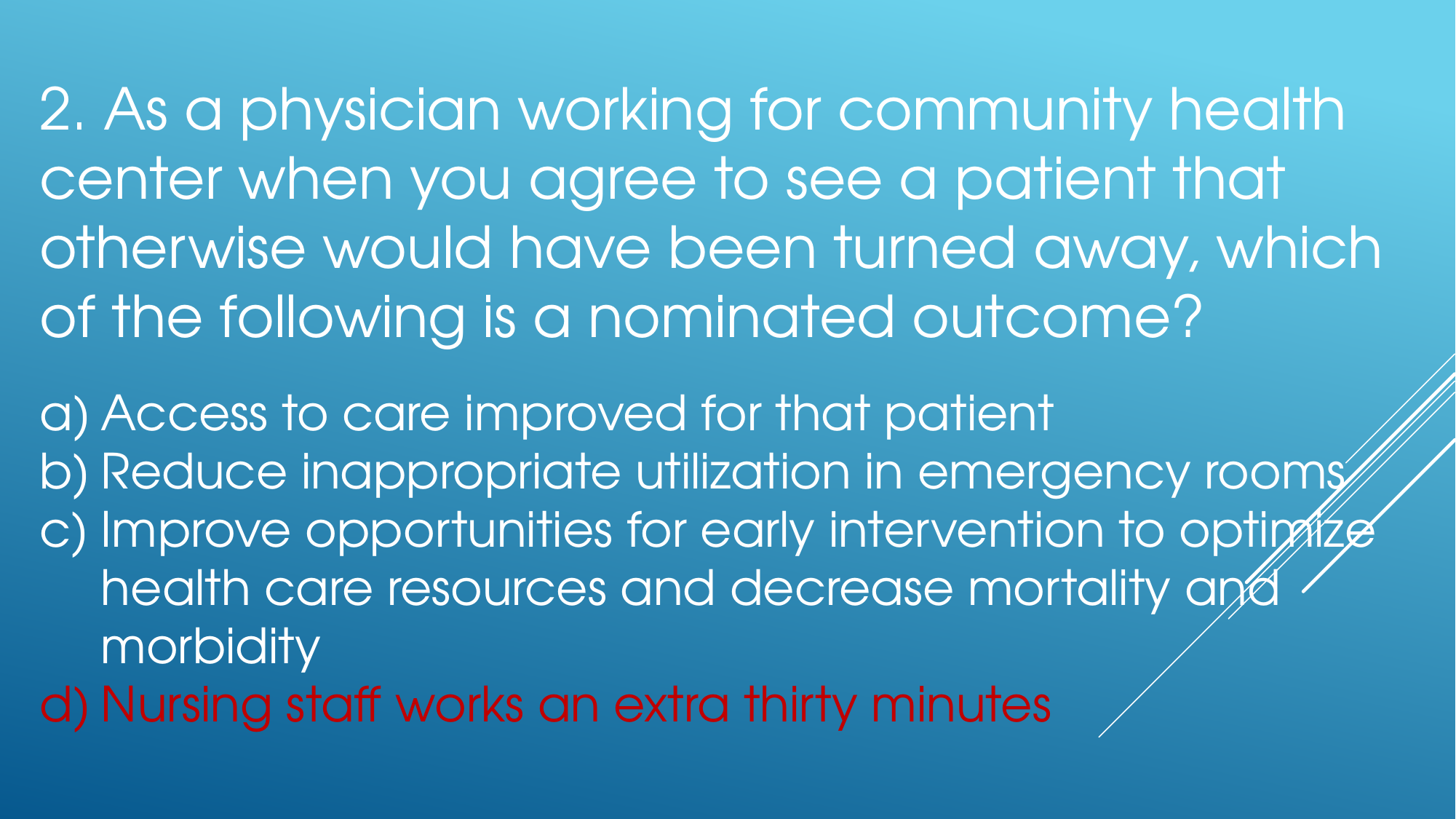

2. As a physician working for community health center when you agree to see a patient that otherwise would have been turned away, which of the following is a nominated outcome?

Access to care improved for that patient
Reduce inappropriate utilization in emergency rooms
Improve opportunities for early intervention to optimize health care resources and decrease mortality and morbidity
Nursing staff works an extra thirty minutes